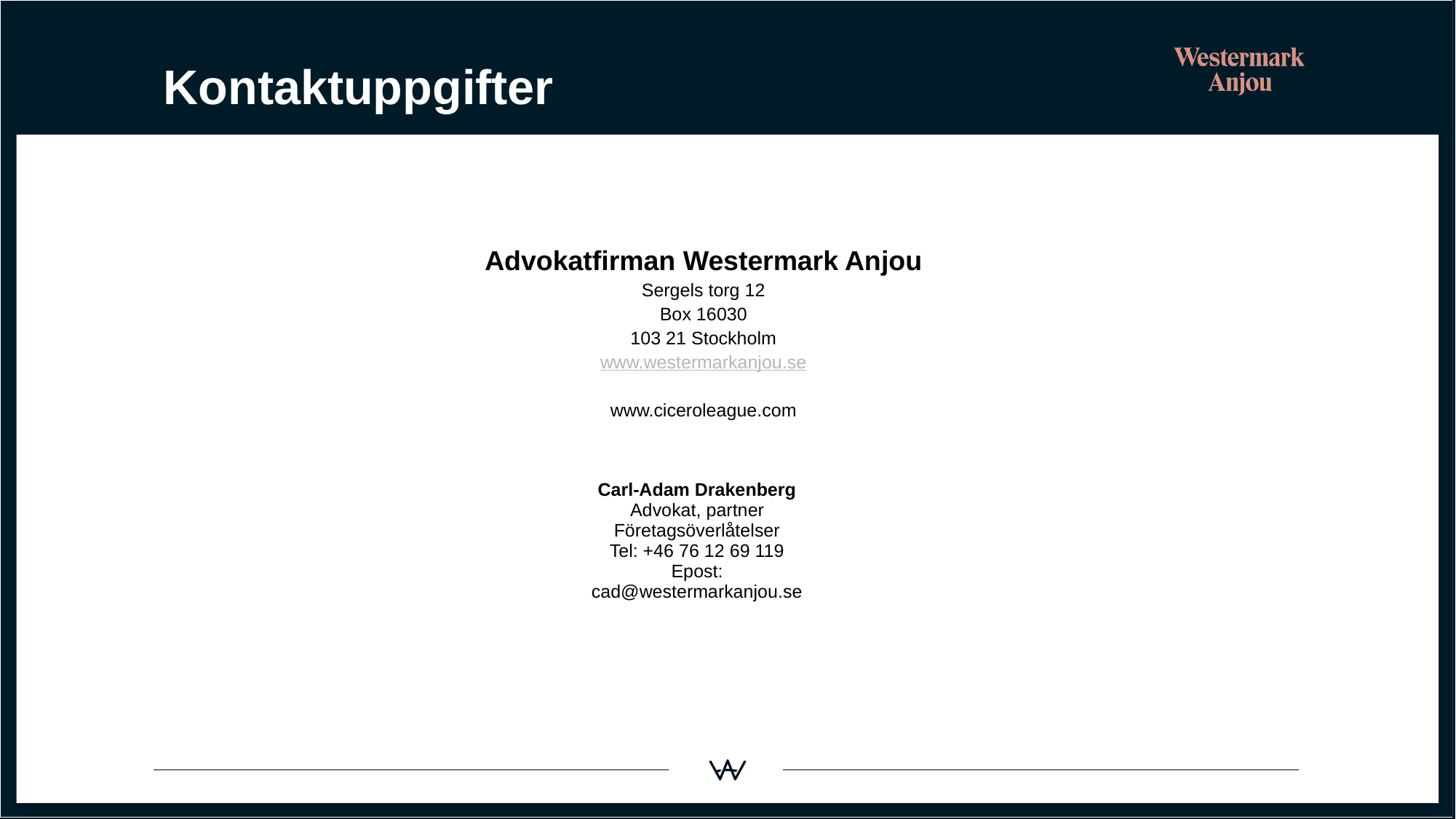

Kontaktuppgifter

Advokatfirman Westermark Anjou
Sergels torg 12
Box 16030
103 21 Stockholm
www.westermarkanjou.se

www.ciceroleague.com

| Carl-Adam Drakenberg Advokat, partner Företagsöverlåtelser Tel: +46 76 12 69 119 Epost: cad@westermarkanjou.se |  |
| --- | --- |